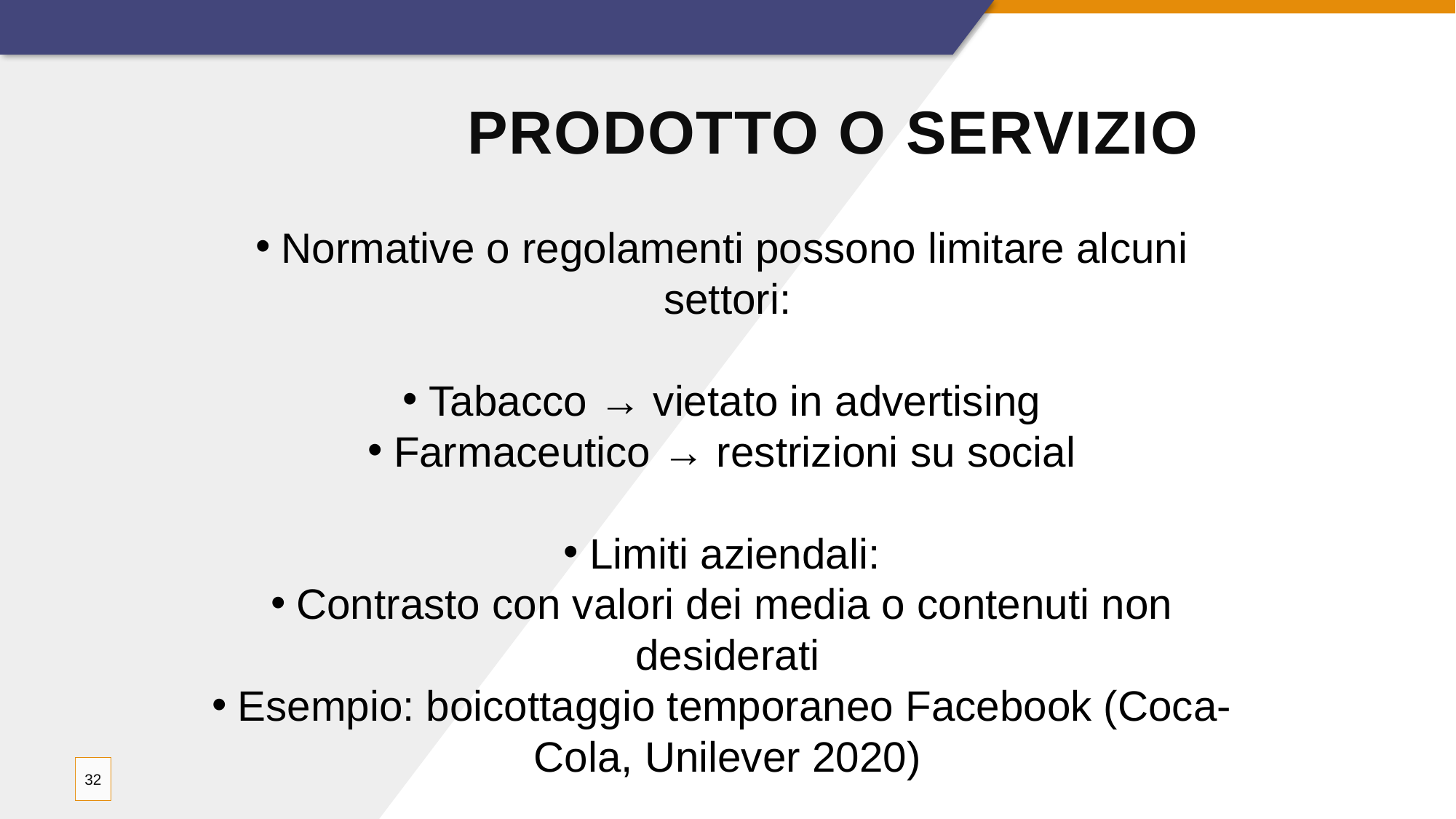

# Prodotto o servizio
Normative o regolamenti possono limitare alcuni settori:

Tabacco → vietato in advertising
Farmaceutico → restrizioni su social

Limiti aziendali:
Contrasto con valori dei media o contenuti non desiderati
Esempio: boicottaggio temporaneo Facebook (Coca-Cola, Unilever 2020)
32